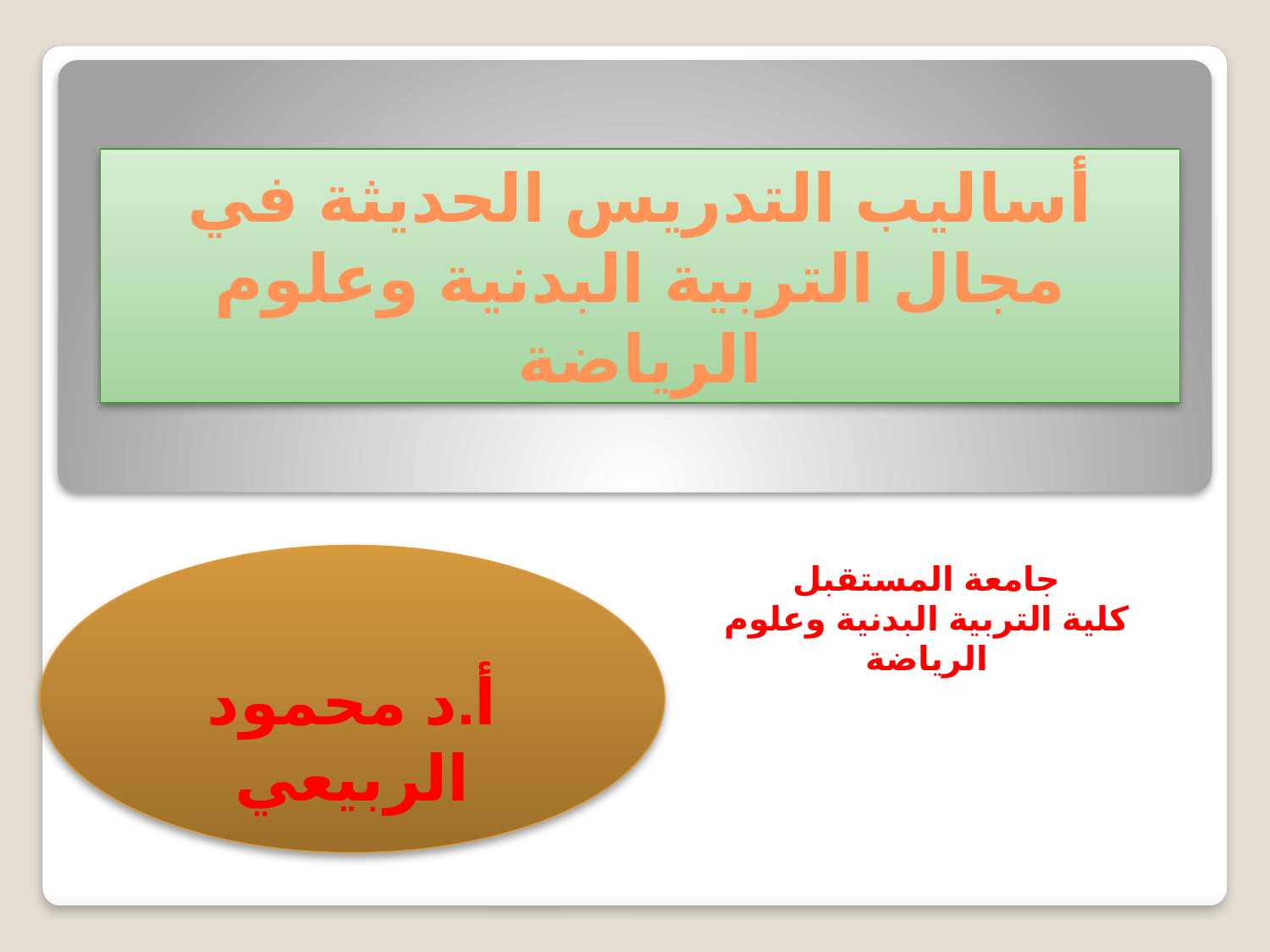

# أساليب التدريس الحديثة في مجال التربية البدنية وعلوم الرياضة

أ.د محمود الربيعي
جامعة المستقبل
كلية التربية البدنية وعلوم الرياضة